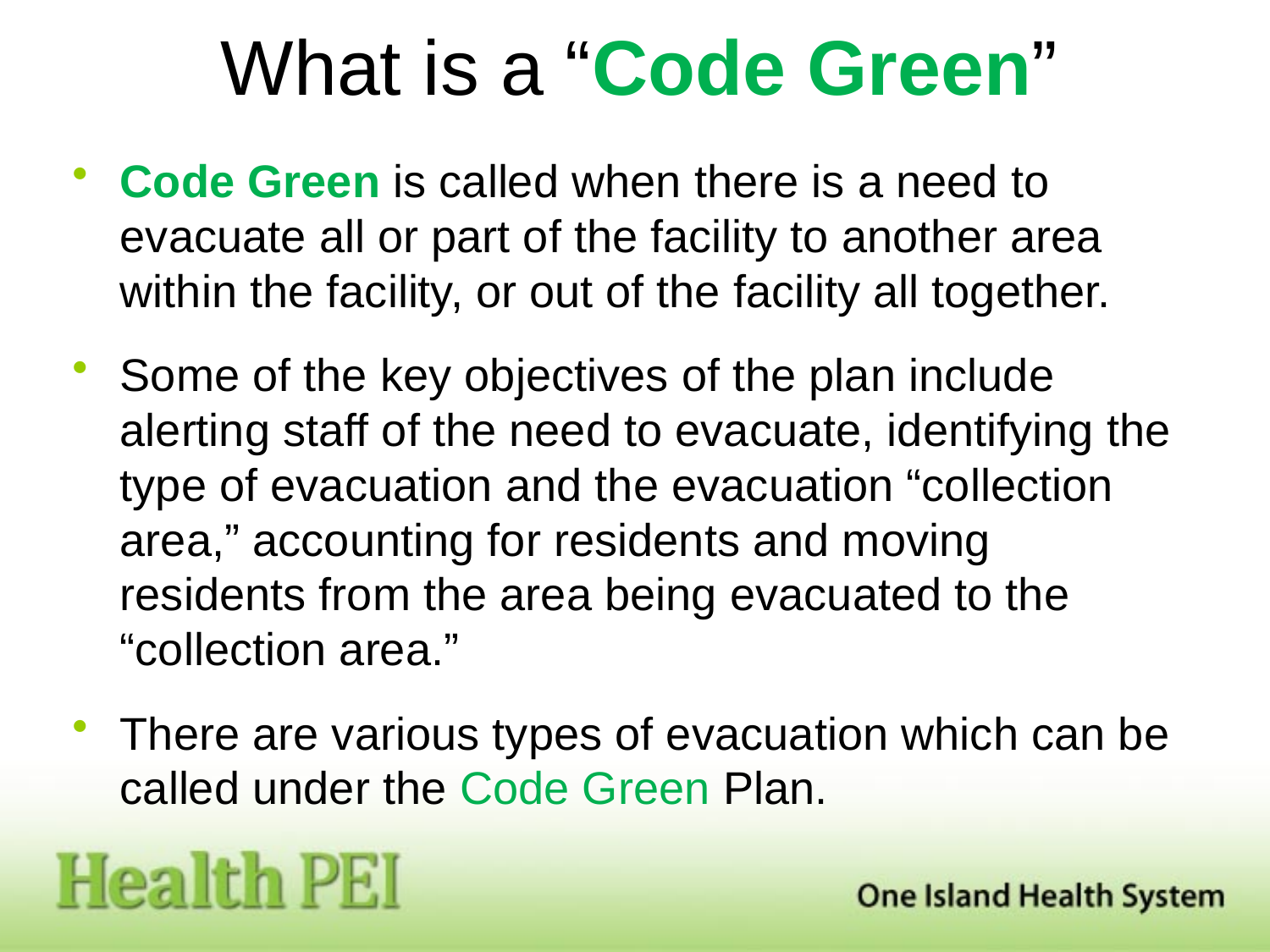

# What is a “Code Green”
Code Green is called when there is a need to evacuate all or part of the facility to another area within the facility, or out of the facility all together.

Some of the key objectives of the plan include alerting staff of the need to evacuate, identifying the type of evacuation and the evacuation “collection area,” accounting for residents and moving residents from the area being evacuated to the “collection area.”

There are various types of evacuation which can be called under the Code Green Plan.